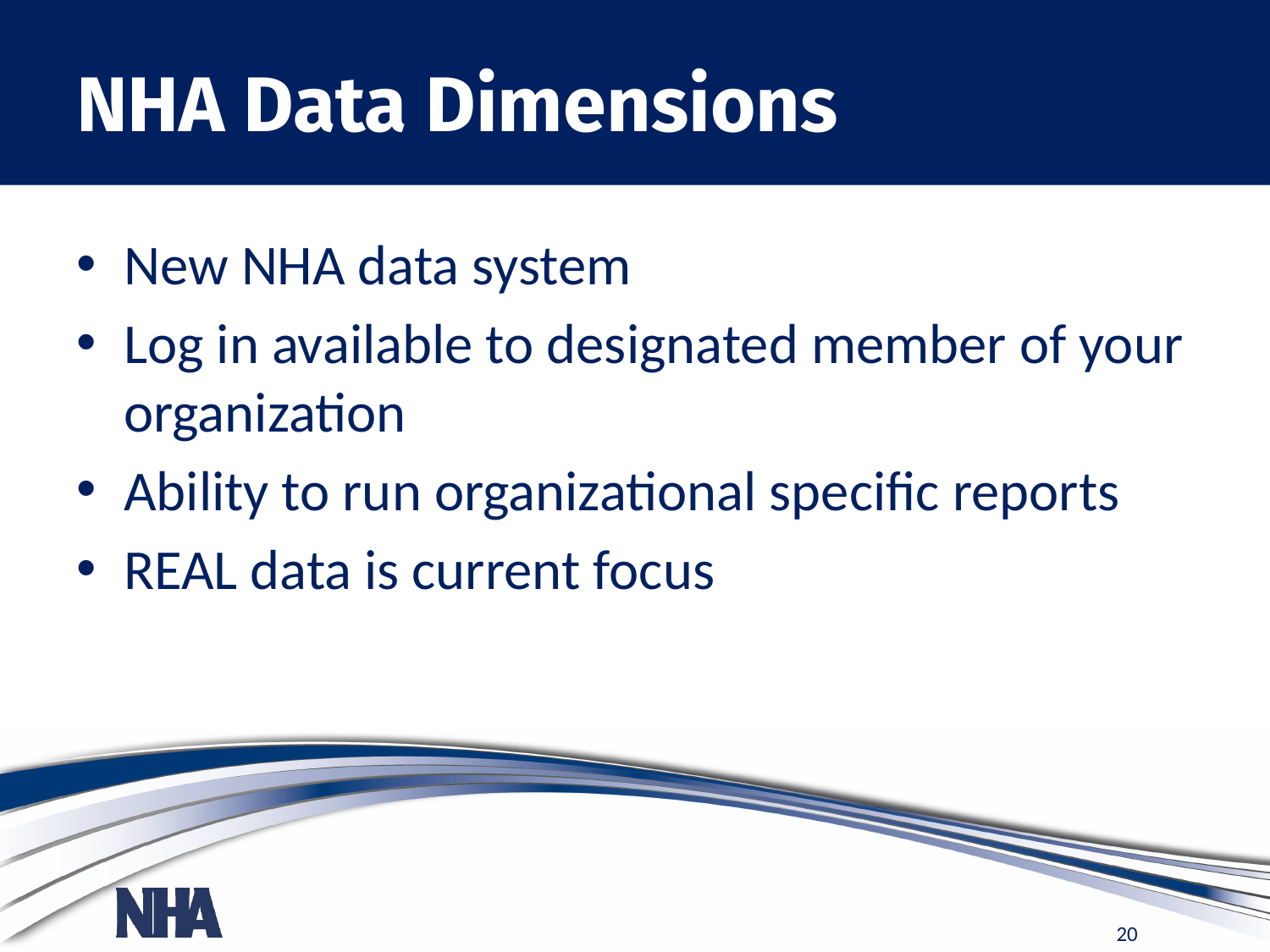

# NHA Data Dimensions
New NHA data system
Log in available to designated member of your organization
Ability to run organizational specific reports
REAL data is current focus